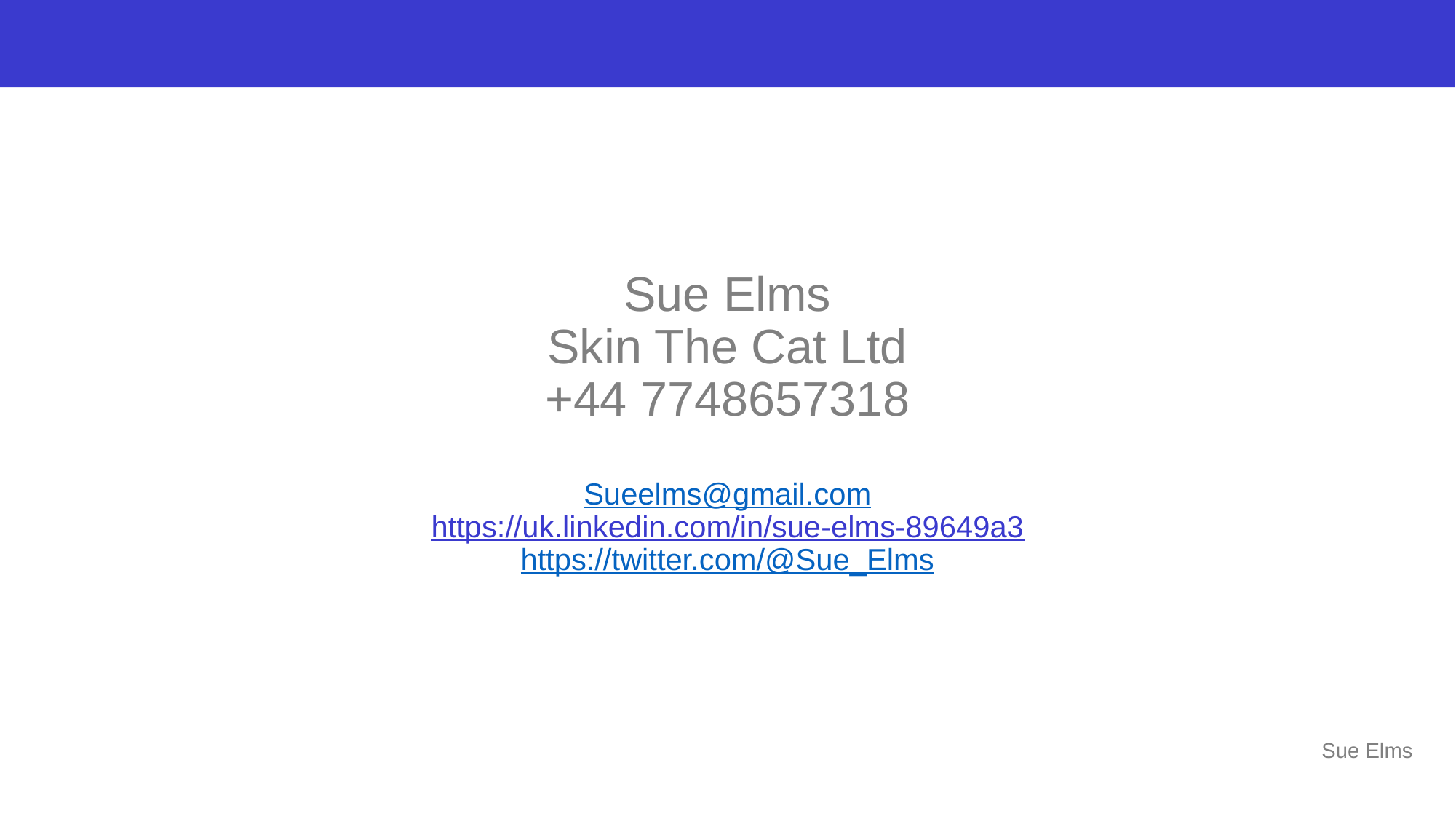

# Sue Elms Skin The Cat Ltd +44 7748657318 Sueelms@gmail.com https://uk.linkedin.com/in/sue-elms-89649a3 https://twitter.com/@Sue_Elms
Sue Elms